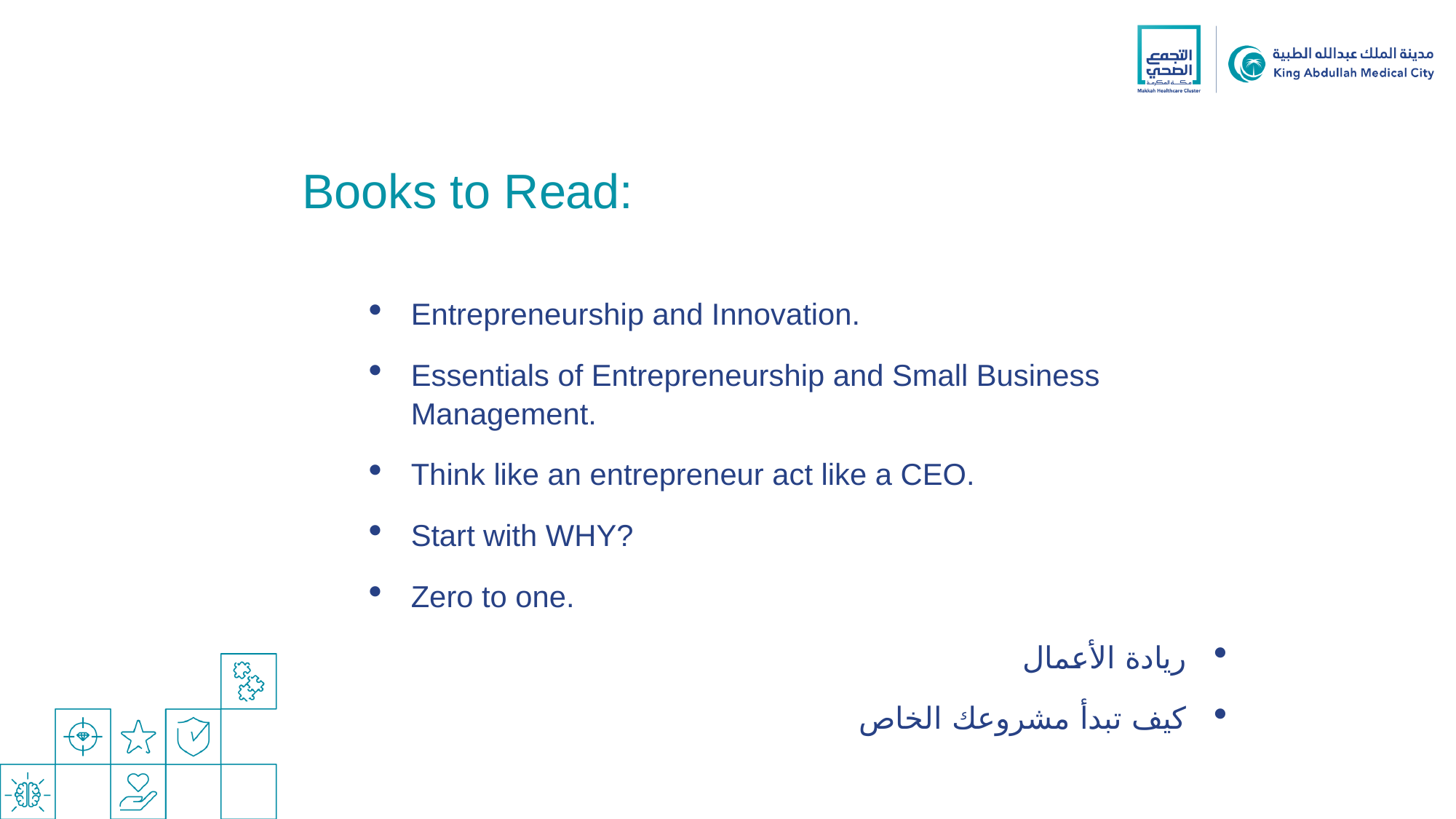

Books to Read:
Entrepreneurship and Innovation.
Essentials of Entrepreneurship and Small Business Management.
Think like an entrepreneur act like a CEO.
Start with WHY?
Zero to one.
ريادة الأعمال
كيف تبدأ مشروعك الخاص